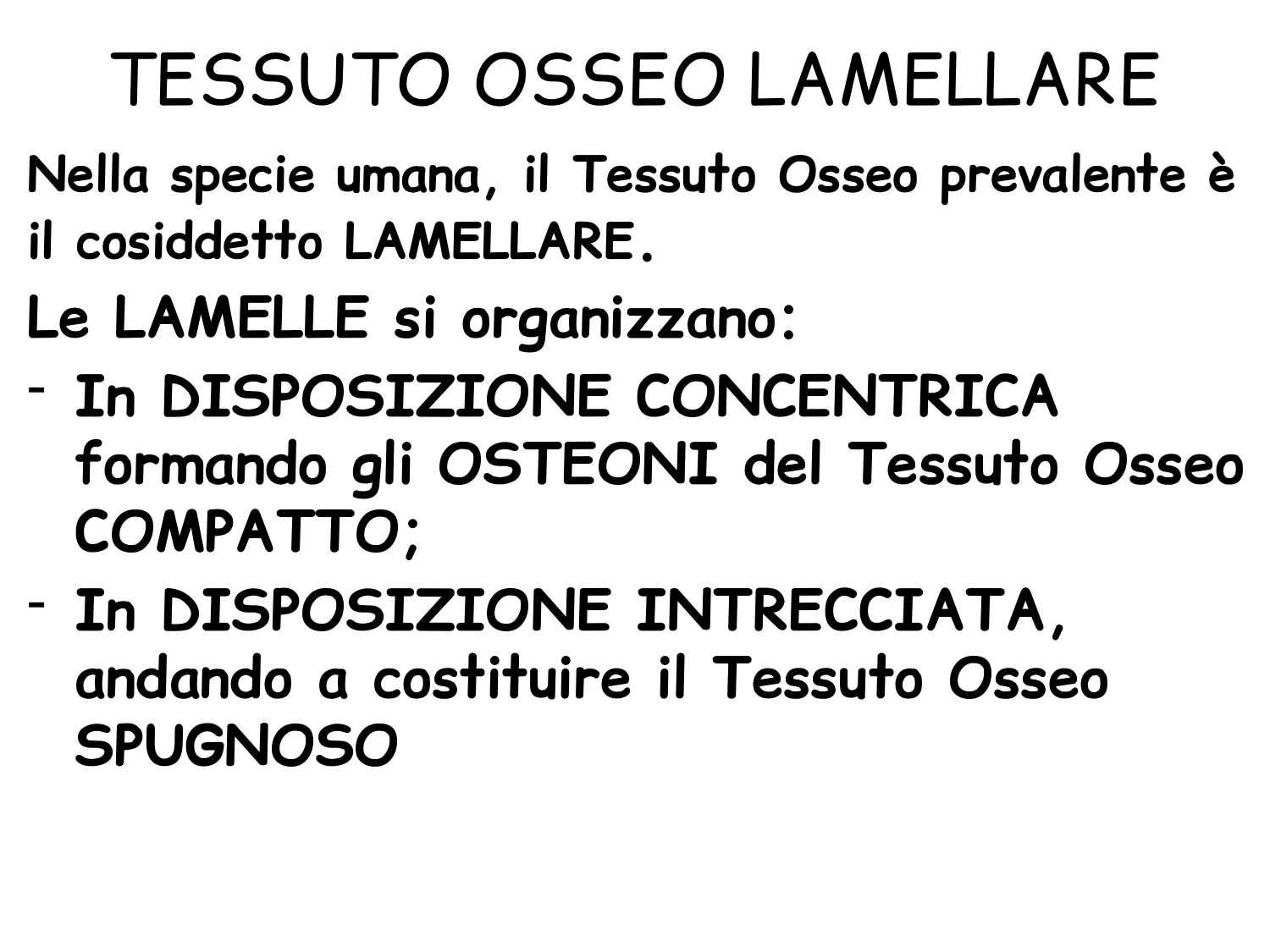

# TESSUTO OSSEO LAMELLARE
Nella specie umana, il Tessuto Osseo prevalente è il cosiddetto LAMELLARE.
Le LAMELLE si organizzano:
In DISPOSIZIONE CONCENTRICA formando gli OSTEONI del Tessuto Osseo COMPATTO;
In DISPOSIZIONE INTRECCIATA, andando a costituire il Tessuto Osseo SPUGNOSO